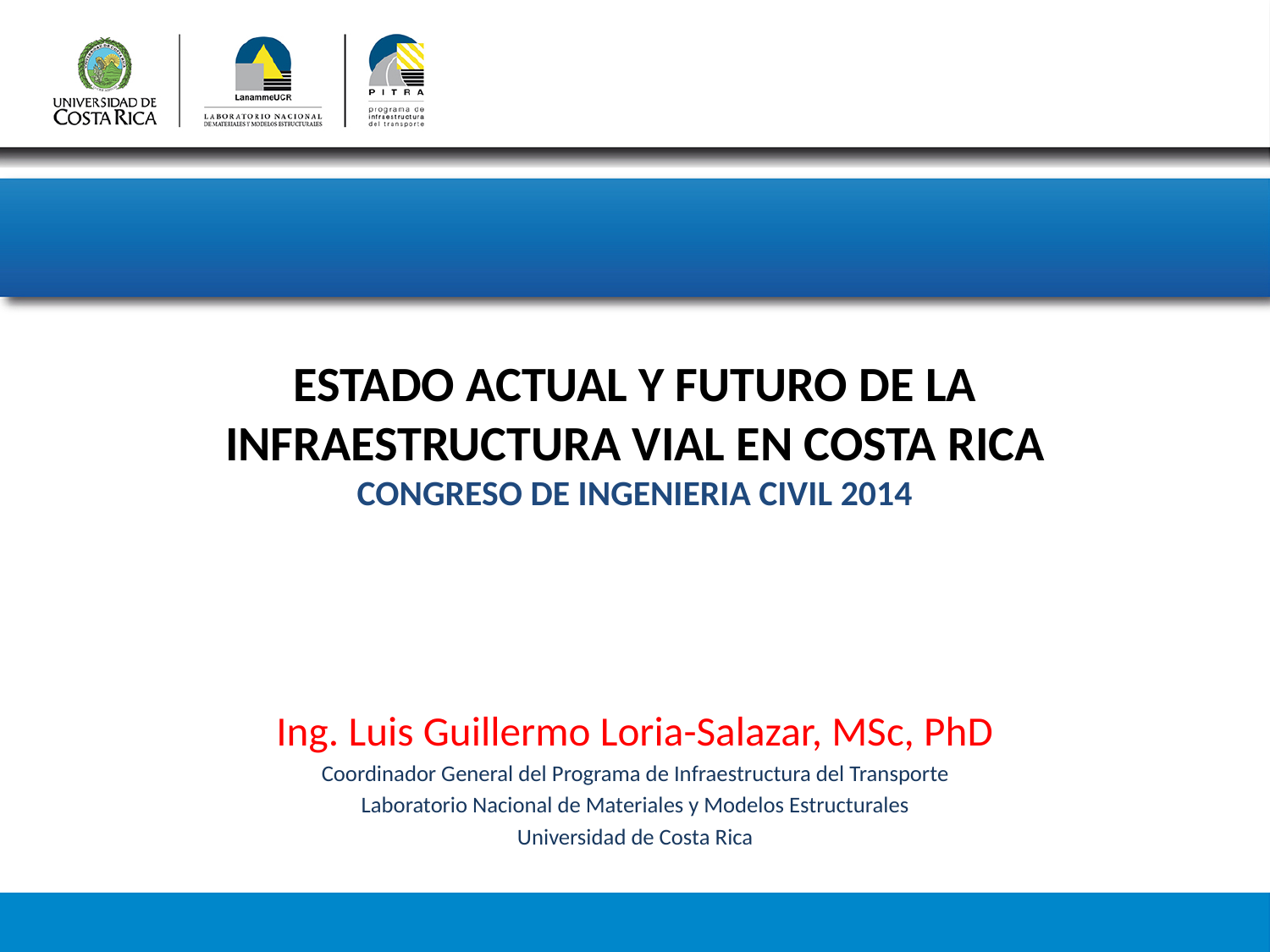

# Estado ACTUAL Y FUTURO DE LA INFRAESTRUCTURA VIAL EN COSTA RICA CONGRESO DE INGENIERIA CIVIL 2014
Ing. Luis Guillermo Loria-Salazar, MSc, PhD
Coordinador General del Programa de Infraestructura del Transporte
Laboratorio Nacional de Materiales y Modelos Estructurales
Universidad de Costa Rica